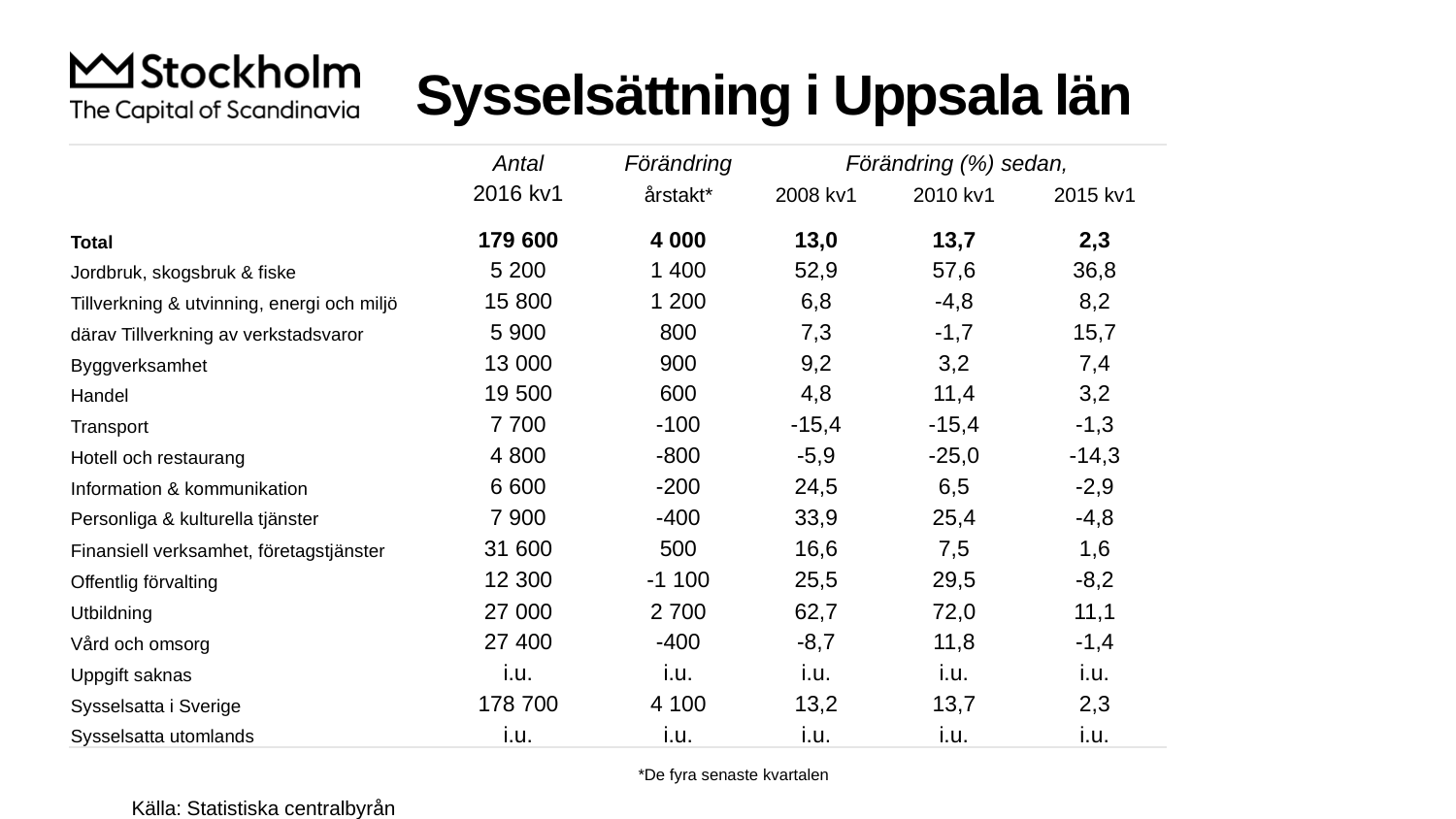

# Sysselsättning i Uppsala län
|  | Antal | Förändring | Förändring (%) sedan, |  |  |
| --- | --- | --- | --- | --- | --- |
|  | 2016 kv1 | årstakt\* | 2008 kv1 | 2010 kv1 | 2015 kv1 |
| Total | 179 600 | 4 000 | 13,0 | 13,7 | 2,3 |
| Jordbruk, skogsbruk & fiske | 5 200 | 1 400 | 52,9 | 57,6 | 36,8 |
| Tillverkning & utvinning, energi och miljö | 15 800 | 1 200 | 6,8 | -4,8 | 8,2 |
| därav Tillverkning av verkstadsvaror | 5 900 | 800 | 7,3 | -1,7 | 15,7 |
| Byggverksamhet | 13 000 | 900 | 9,2 | 3,2 | 7,4 |
| Handel | 19 500 | 600 | 4,8 | 11,4 | 3,2 |
| Transport | 7 700 | -100 | -15,4 | -15,4 | -1,3 |
| Hotell och restaurang | 4 800 | -800 | -5,9 | -25,0 | -14,3 |
| Information & kommunikation | 6 600 | -200 | 24,5 | 6,5 | -2,9 |
| Personliga & kulturella tjänster | 7 900 | -400 | 33,9 | 25,4 | -4,8 |
| Finansiell verksamhet, företagstjänster | 31 600 | 500 | 16,6 | 7,5 | 1,6 |
| Offentlig förvalting | 12 300 | -1 100 | 25,5 | 29,5 | -8,2 |
| Utbildning | 27 000 | 2 700 | 62,7 | 72,0 | 11,1 |
| Vård och omsorg | 27 400 | -400 | -8,7 | 11,8 | -1,4 |
| Uppgift saknas | i.u. | i.u. | i.u. | i.u. | i.u. |
| Sysselsatta i Sverige | 178 700 | 4 100 | 13,2 | 13,7 | 2,3 |
| Sysselsatta utomlands | i.u. | i.u. | i.u. | i.u. | i.u. |
*De fyra senaste kvartalen
Källa: Statistiska centralbyrån